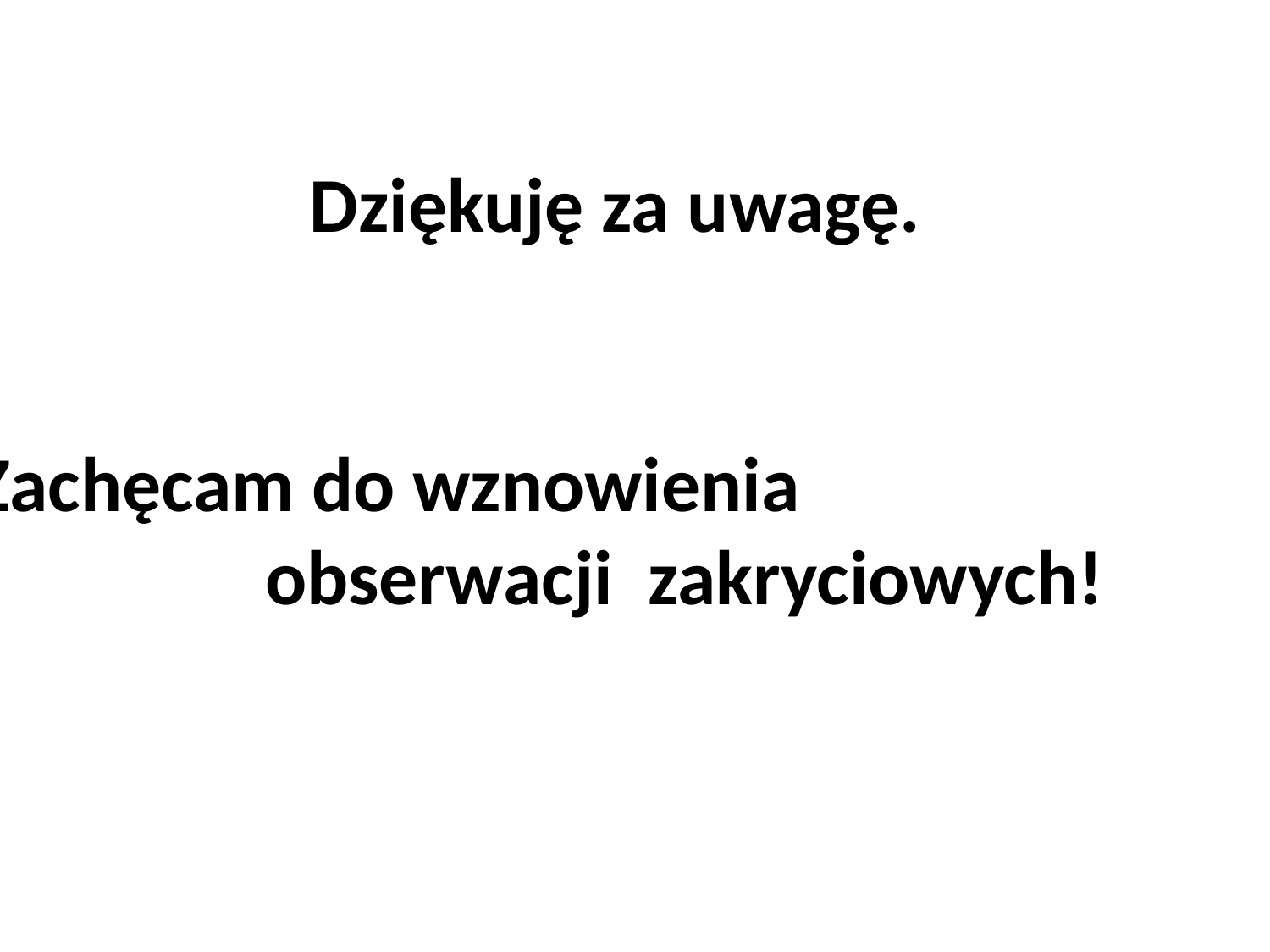

# Dziękuję za uwagę. Zachęcam do wznowienia                                   obserwacji  zakryciowych!